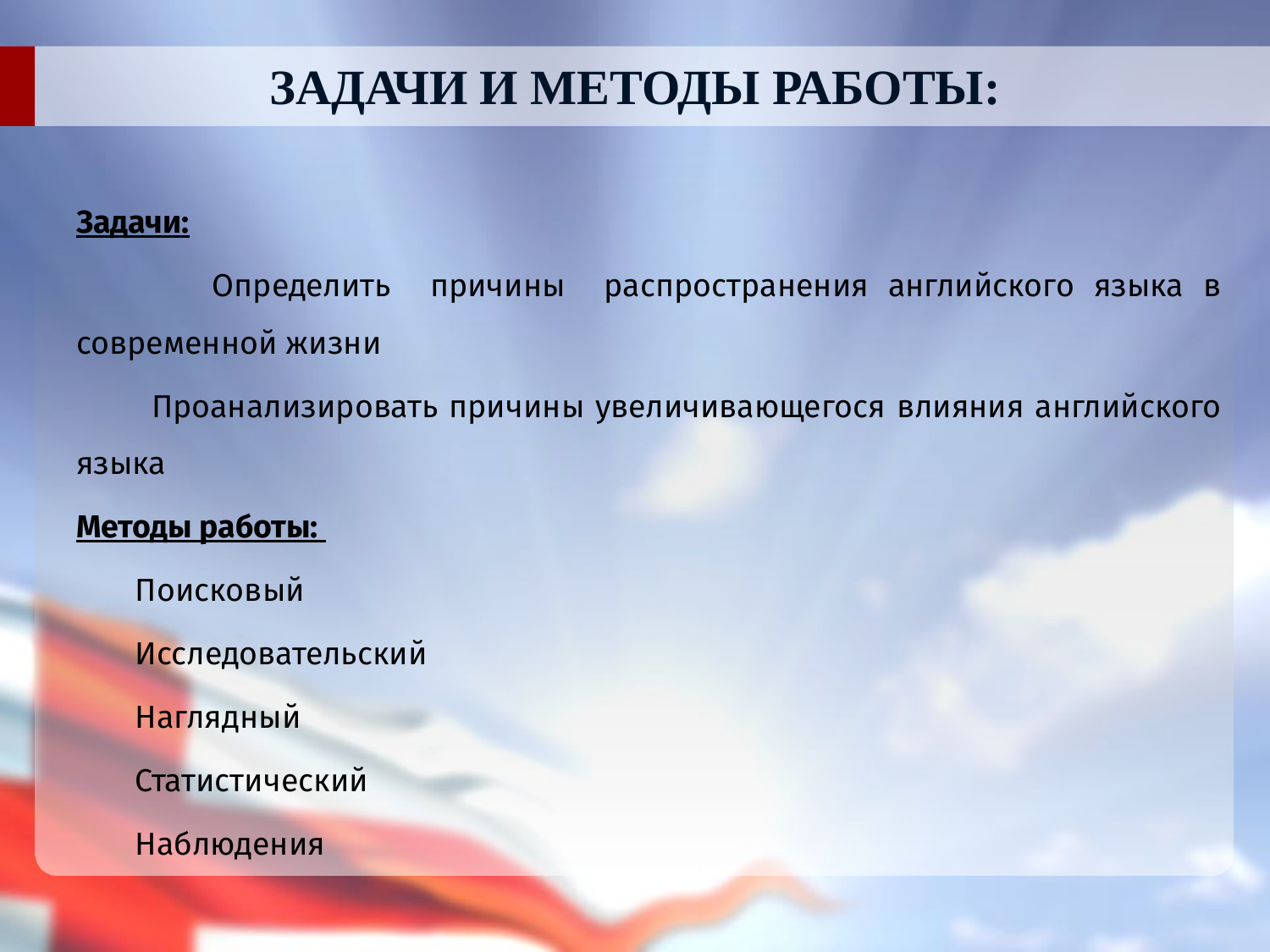

# Задачи и методы работы:
Задачи:
       Определить  причины  распространения английского языка в современной жизни
       Проанализировать причины увеличивающегося влияния английского языка
Методы работы:
       Поисковый
       Исследовательский
       Наглядный
       Статистический
       Наблюдения